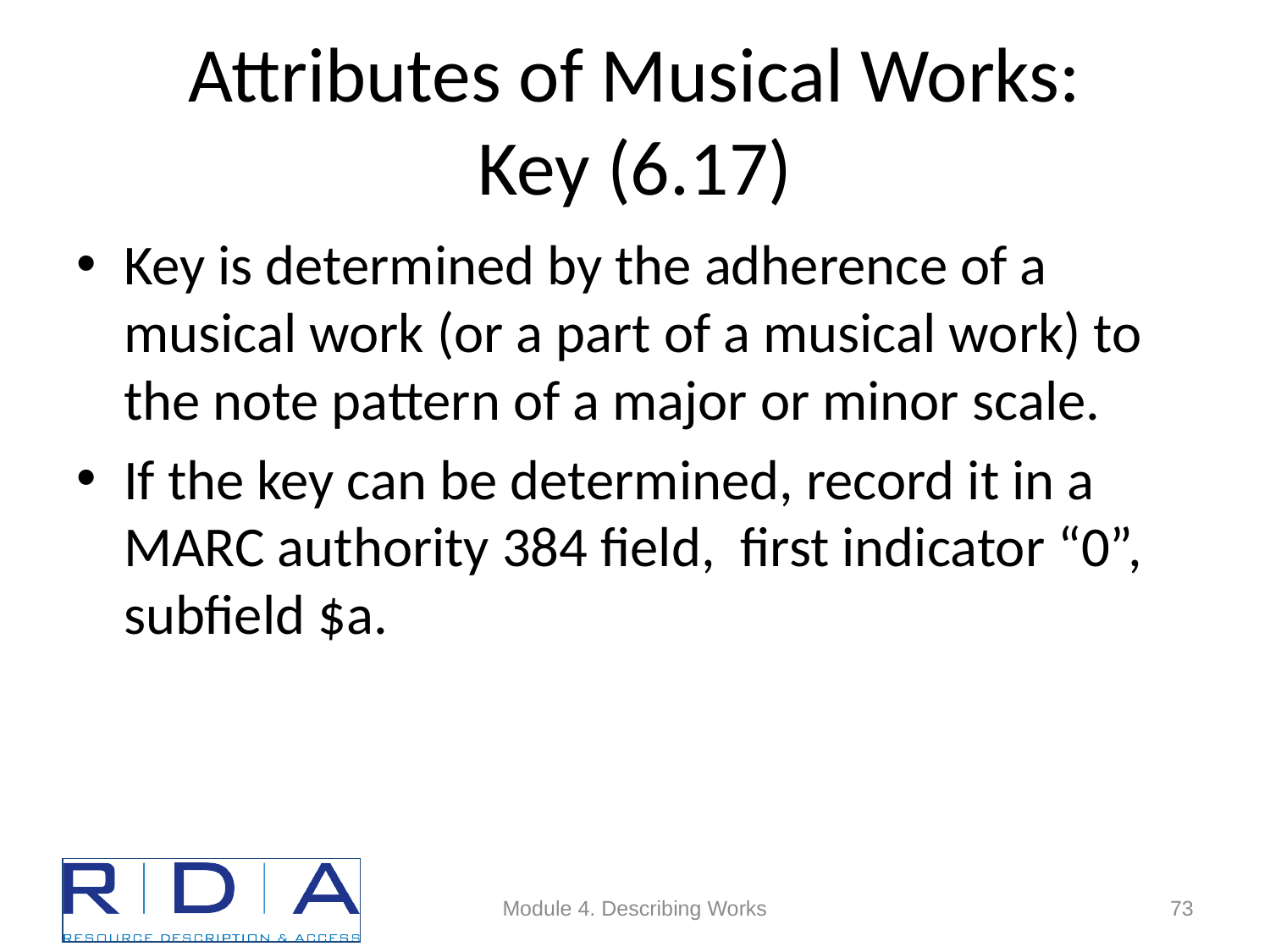

# Attributes of Musical Works: Key (6.17)
Key is determined by the adherence of a musical work (or a part of a musical work) to the note pattern of a major or minor scale.
If the key can be determined, record it in a MARC authority 384 field,  first indicator “0”, subfield $a.
Module 4. Describing Works
73